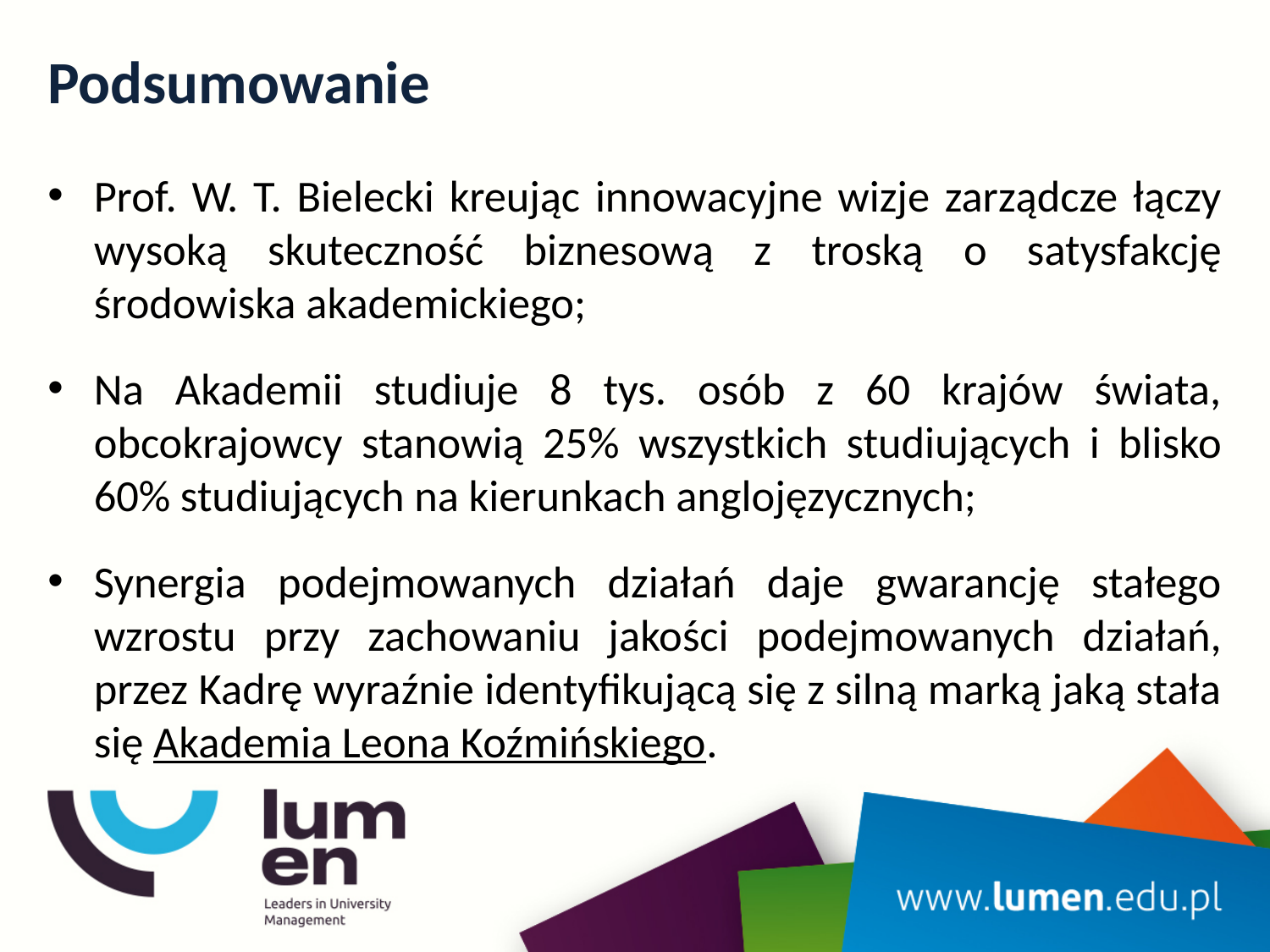

# Podsumowanie
Prof. W. T. Bielecki kreując innowacyjne wizje zarządcze łączy wysoką skuteczność biznesową z troską o satysfakcję środowiska akademickiego;

Na Akademii studiuje 8 tys. osób z 60 krajów świata, obcokrajowcy stanowią 25% wszystkich studiujących i blisko 60% studiujących na kierunkach anglojęzycznych;

Synergia podejmowanych działań daje gwarancję stałego wzrostu przy zachowaniu jakości podejmowanych działań, przez Kadrę wyraźnie identyfikującą się z silną marką jaką stała się Akademia Leona Koźmińskiego.